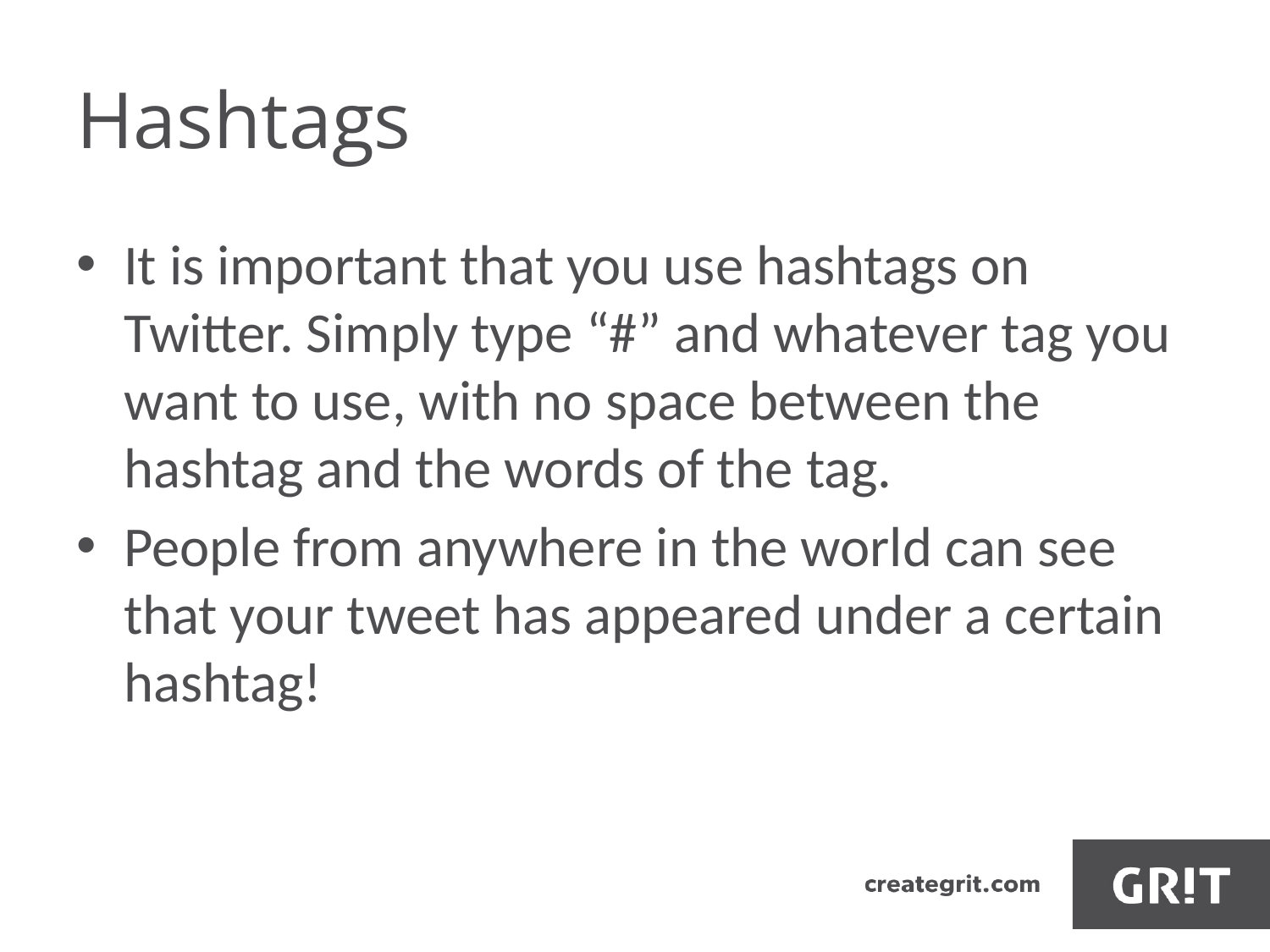

# Hashtags
It is important that you use hashtags on Twitter. Simply type “#” and whatever tag you want to use, with no space between the hashtag and the words of the tag.
People from anywhere in the world can see that your tweet has appeared under a certain hashtag!